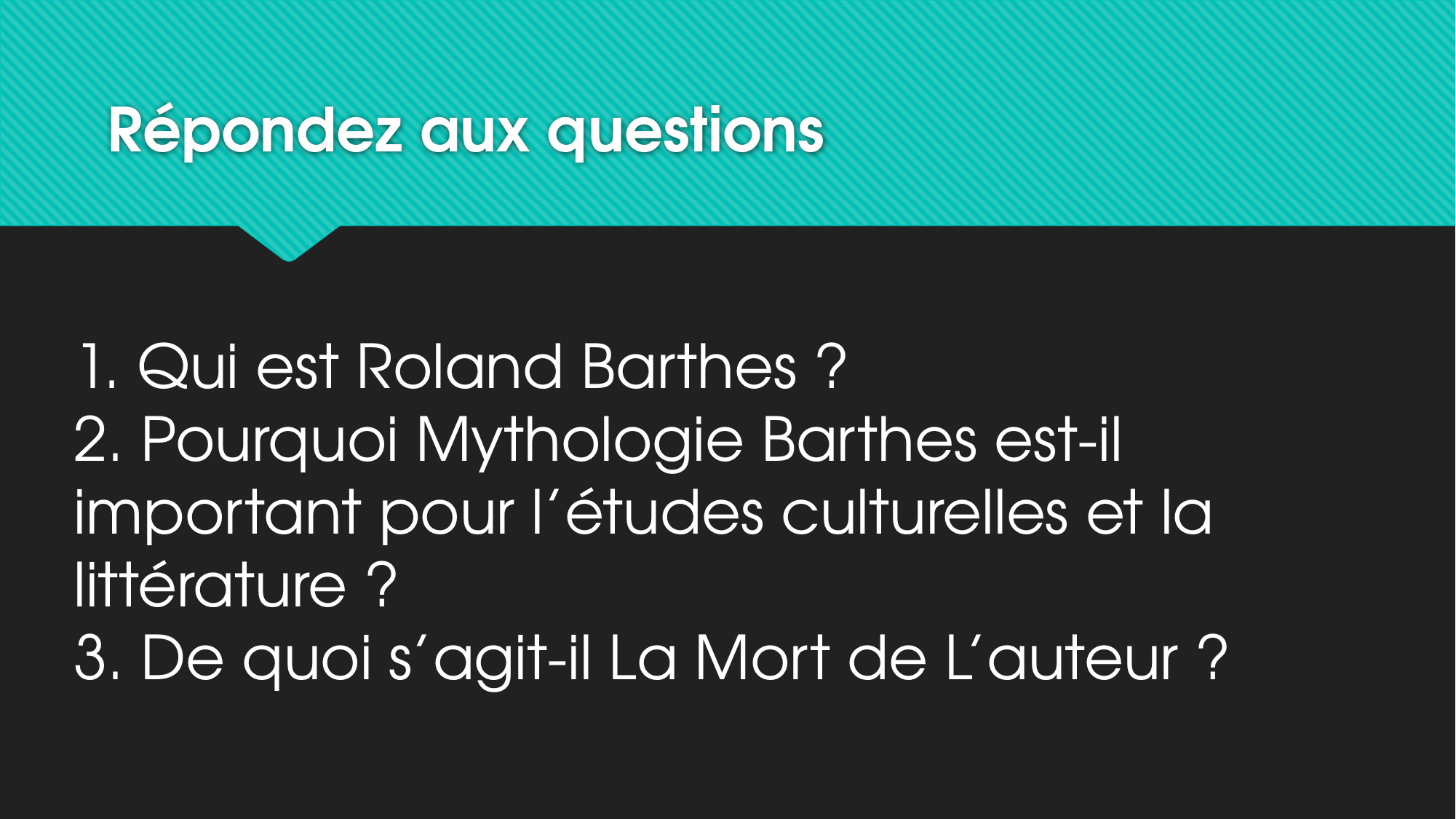

# Répondez aux questions
1. Qui est Roland Barthes ?
2. Pourquoi Mythologie Barthes est-il important pour l’études culturelles et la littérature ?
3. De quoi s’agit-il La Mort de L’auteur ?